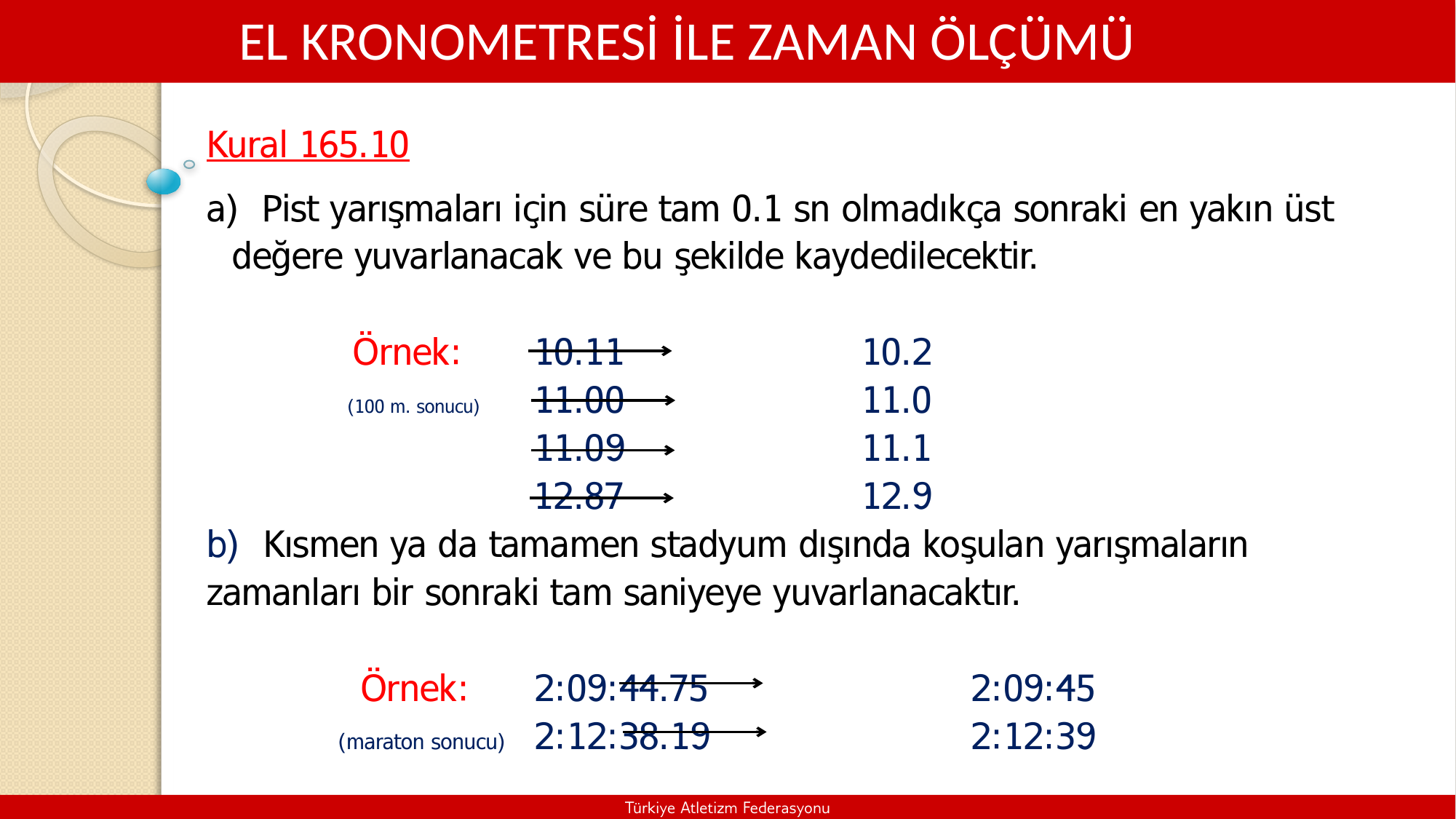

EL KRONOMETRESİ İLE ZAMAN ÖLÇÜMÜ
Kural 165.10

  Pist yarışmaları için süre tam 0.1 sn olmadıkça sonraki en yakın üst değere yuvarlanacak ve bu şekilde kaydedilecektir.

             Örnek: 	10.11 			10.2
                         (100 m. sonucu)	11.00			11.0
                      	11.09			11.1
                             12.87			12.9
b)  Kısmen ya da tamamen stadyum dışında koşulan yarışmaların zamanları bir sonraki tam saniyeye yuvarlanacaktır.

	    Örnek: 	2:09:44.75			2:09:45
	  (maraton sonucu)	2:12:38.19			2:12:39

Türkiye Atletizm Federasyonu